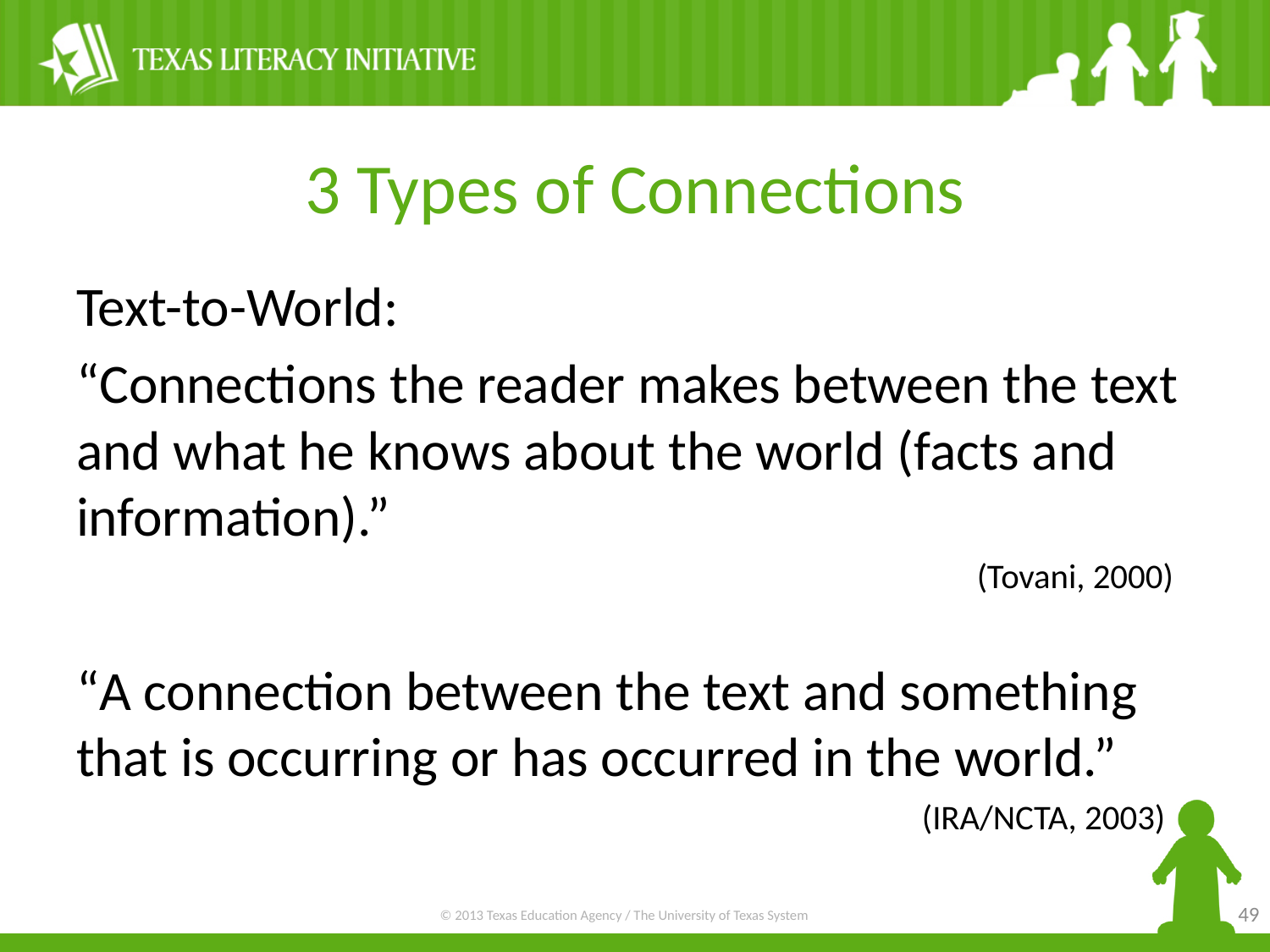

# 3 Types of Connections
Text-to-World:
“Connections the reader makes between the text and what he knows about the world (facts and information).”
                                                                                                                   (Tovani, 2000)

“A connection between the text and something that is occurring or has occurred in the world.”
                                                                                                            (IRA/NCTA, 2003)
49
© 2013 Texas Education Agency / The University of Texas System